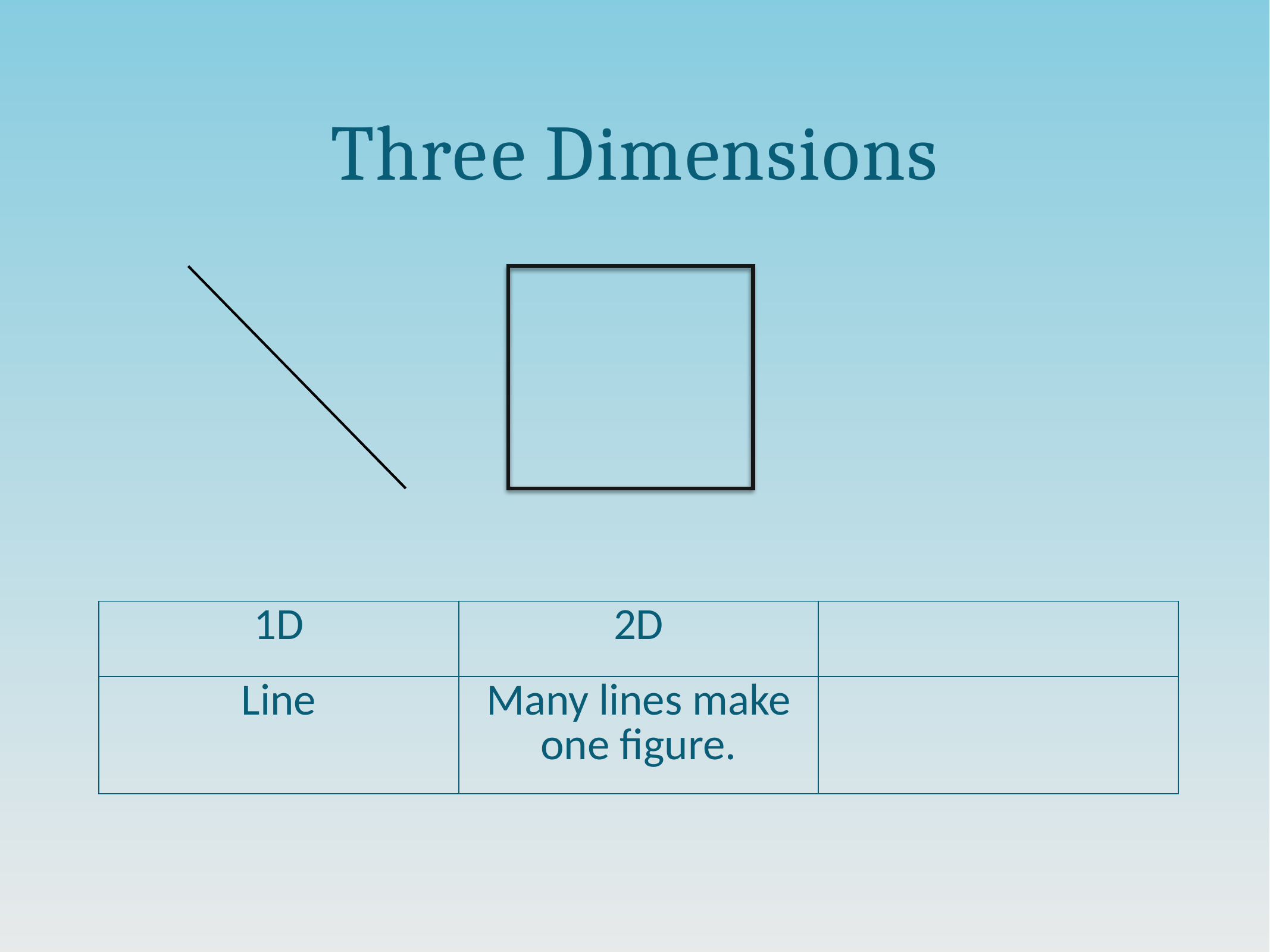

# Three Dimensions

| 1D | 2D |  |
| --- | --- | --- |
| Line | Many lines make one figure. |  |